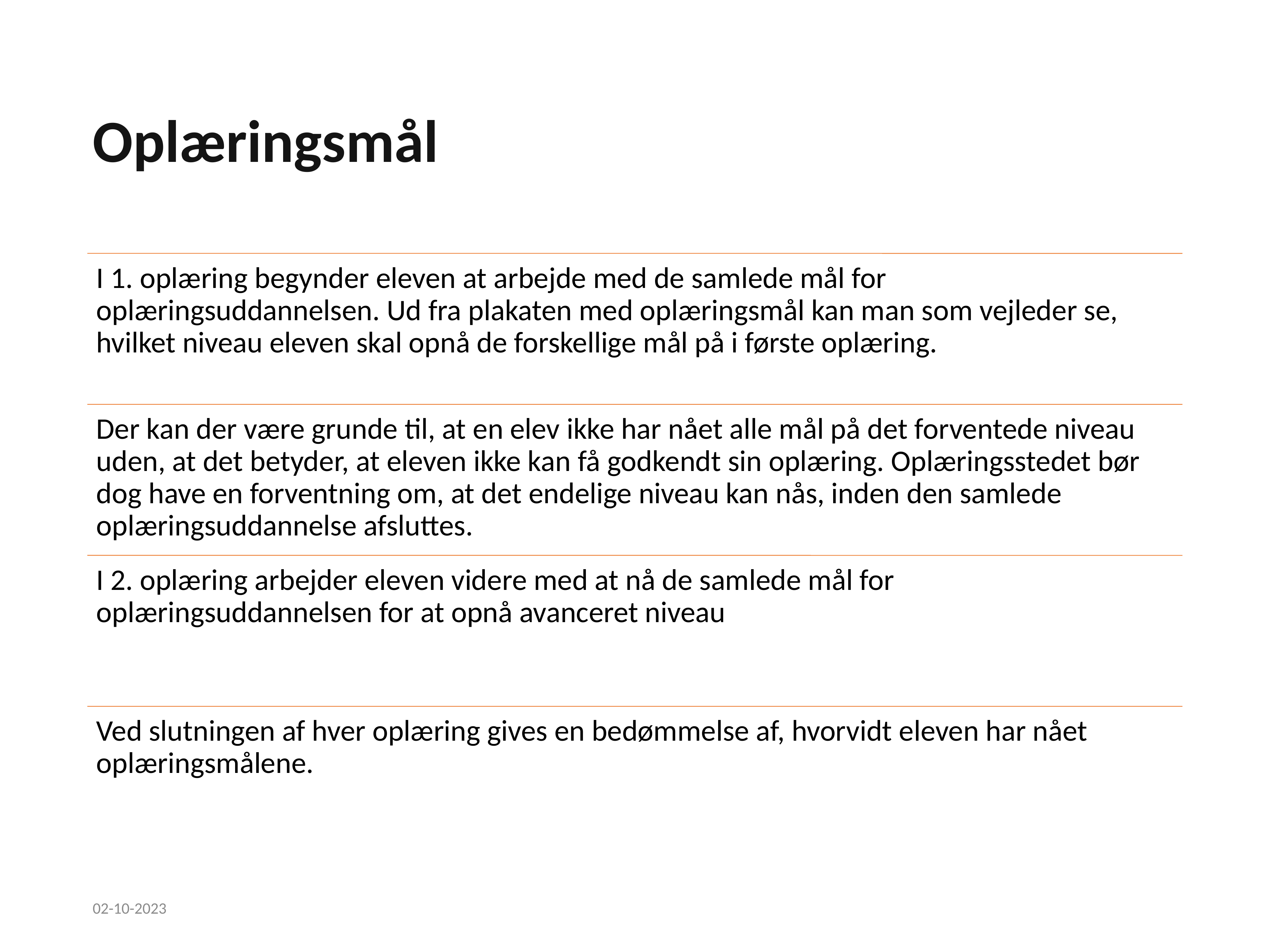

# Oplæringsmål
I 1. oplæring begynder eleven at arbejde med de samlede mål for oplæringsuddannelsen. Ud fra plakaten med oplæringsmål kan man som vejleder se, hvilket niveau eleven skal opnå de forskellige mål på i første oplæring.
Der kan der være grunde til, at en elev ikke har nået alle mål på det forventede niveau uden, at det betyder, at eleven ikke kan få godkendt sin oplæring. Oplæringsstedet bør dog have en forventning om, at det endelige niveau kan nås, inden den samlede oplæringsuddannelse afsluttes.
I 2. oplæring arbejder eleven videre med at nå de samlede mål for oplæringsuddannelsen for at opnå avanceret niveau
Ved slutningen af hver oplæring gives en bedømmelse af, hvorvidt eleven har nået oplæringsmålene.
02-10-2023